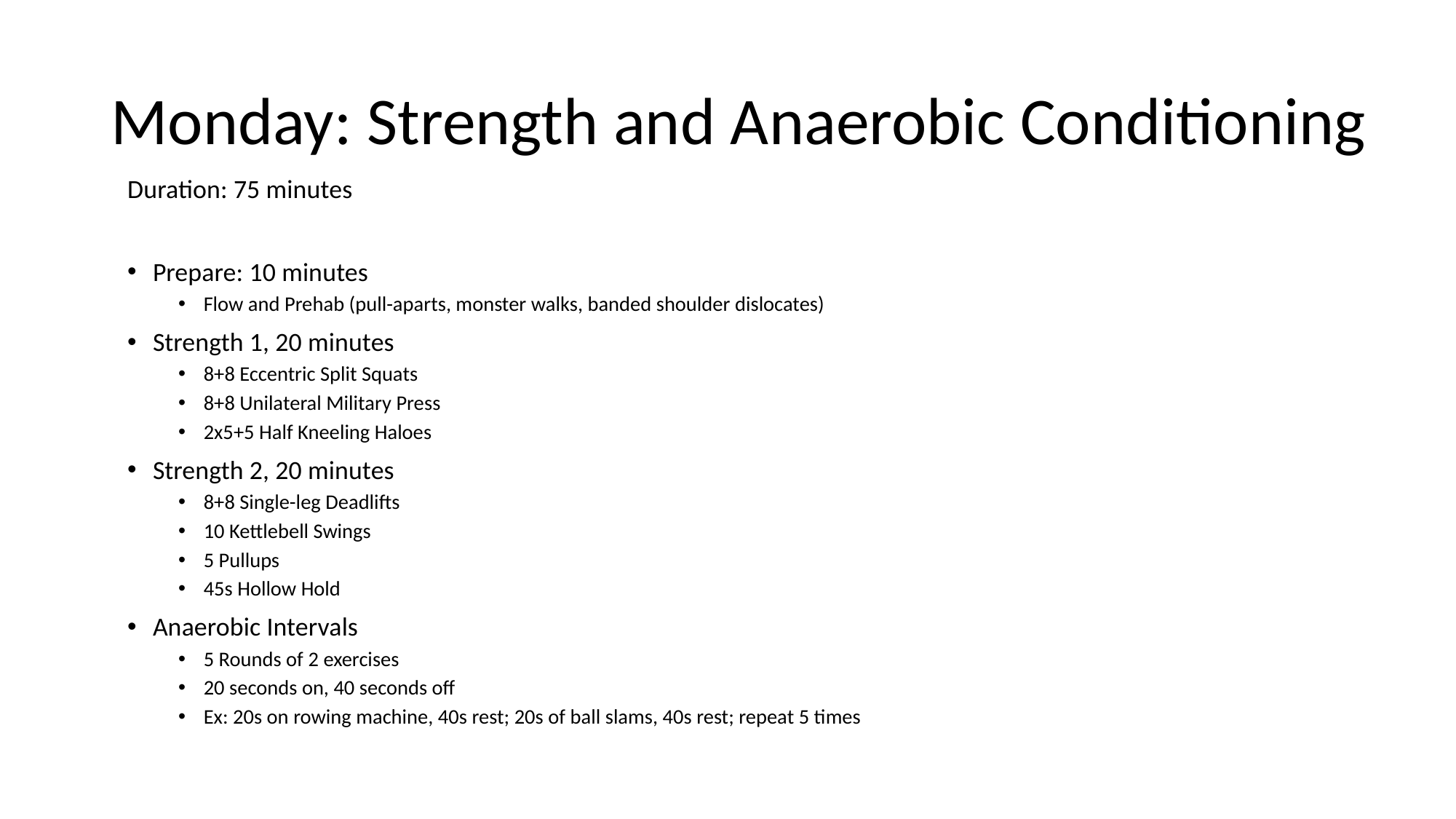

# Monday: Strength and Anaerobic Conditioning
Duration: 75 minutes

Prepare: 10 minutes
Flow and Prehab (pull-aparts, monster walks, banded shoulder dislocates)
Strength 1, 20 minutes
8+8 Eccentric Split Squats
8+8 Unilateral Military Press
2x5+5 Half Kneeling Haloes
Strength 2, 20 minutes
8+8 Single-leg Deadlifts
10 Kettlebell Swings
5 Pullups
45s Hollow Hold
Anaerobic Intervals
5 Rounds of 2 exercises
20 seconds on, 40 seconds off
Ex: 20s on rowing machine, 40s rest; 20s of ball slams, 40s rest; repeat 5 times